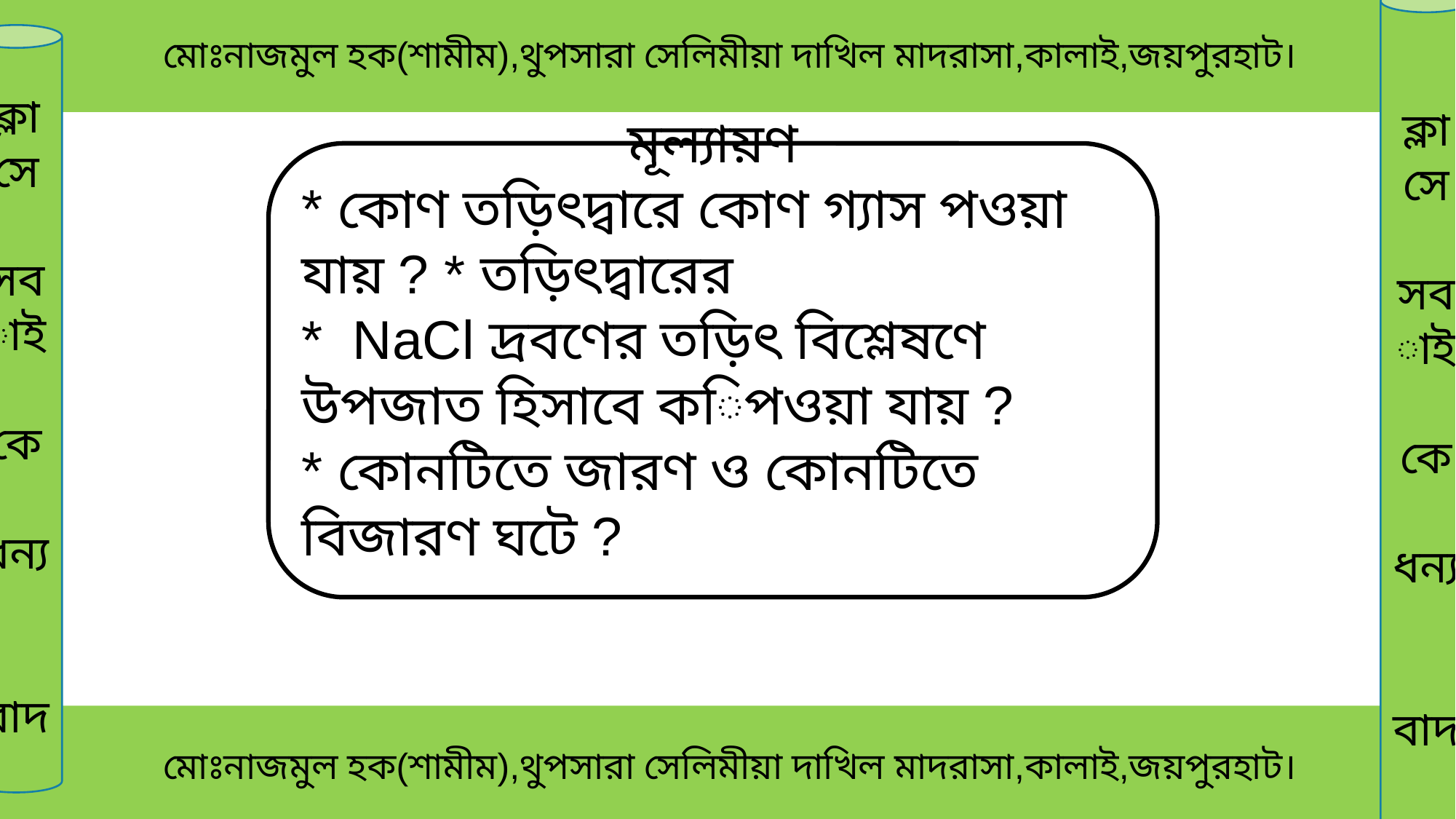

মোঃনাজমুল হক(শামীম),থুপসারা সেলিমীয়া দাখিল মাদরাসা,কালাই,জয়পুরহাট।
ক্লাসে

সবাই

কে

ধন্য

বাদ
ক্লাসে

সবাই

কে

ধন্য

বাদ
                       মূল্যায়ণ
* কোণ তড়িৎদ্বারে কোণ গ্যাস পওয়া যায় ? * তড়িৎদ্বারের
*  NaCl দ্রবণের তড়িৎ বিশ্লেষণে উপজাত হিসাবে কিপওয়া যায় ?
* কোনটিতে জারণ ও কোনটিতে বিজারণ ঘটে ?

 মোঃনাজমুল হক(শামীম),থুপসারা সেলিমীয়া দাখিল মাদরাসা,কালাই,জয়পুরহাট।